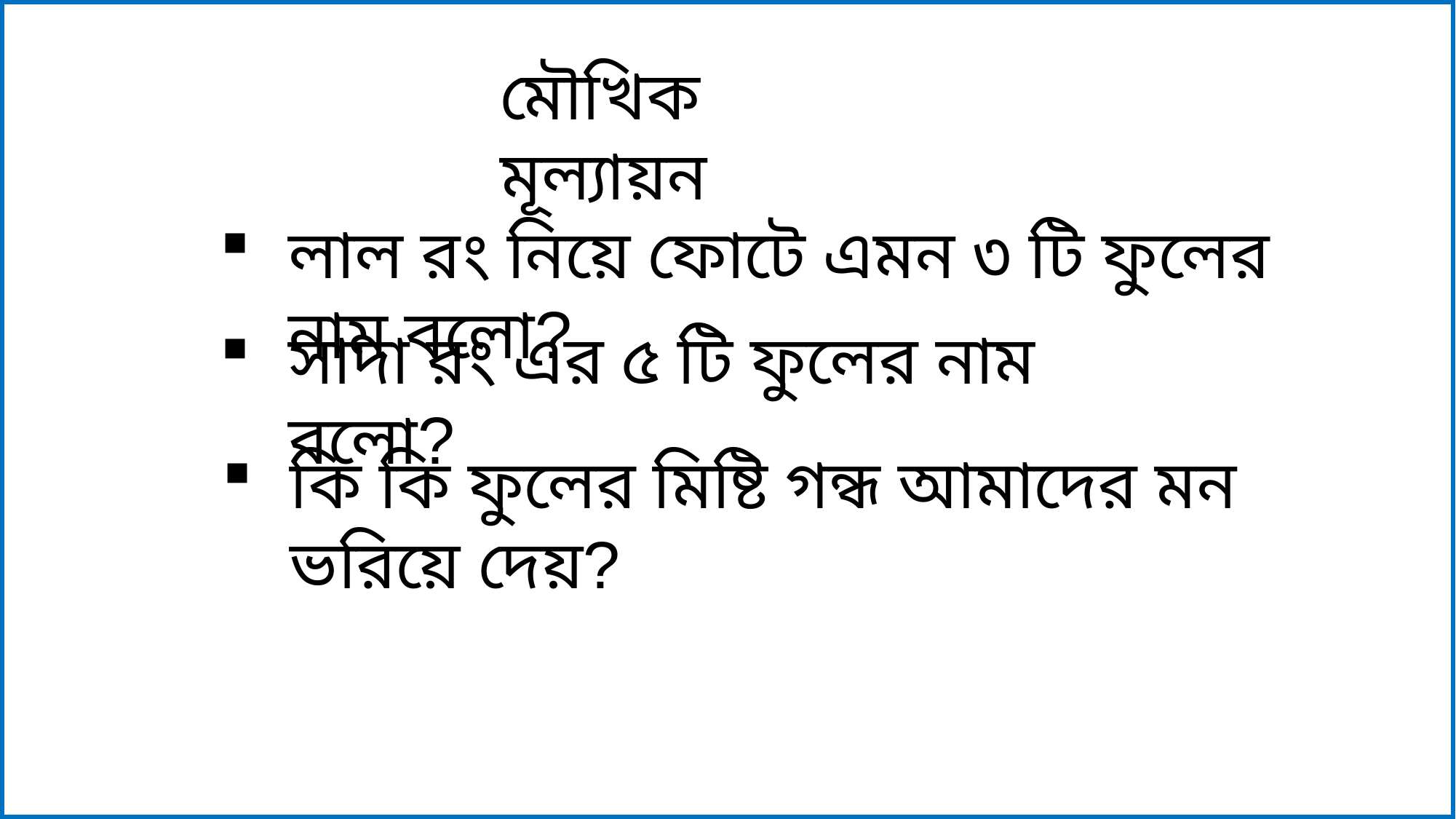

মৌখিক মূল্যায়ন
লাল রং নিয়ে ফোটে এমন ৩ টি ফুলের নাম বলো?
সাদা রং এর ৫ টি ফুলের নাম বলো?
কি কি ফুলের মিষ্টি গন্ধ আমাদের মন ভরিয়ে দেয়?